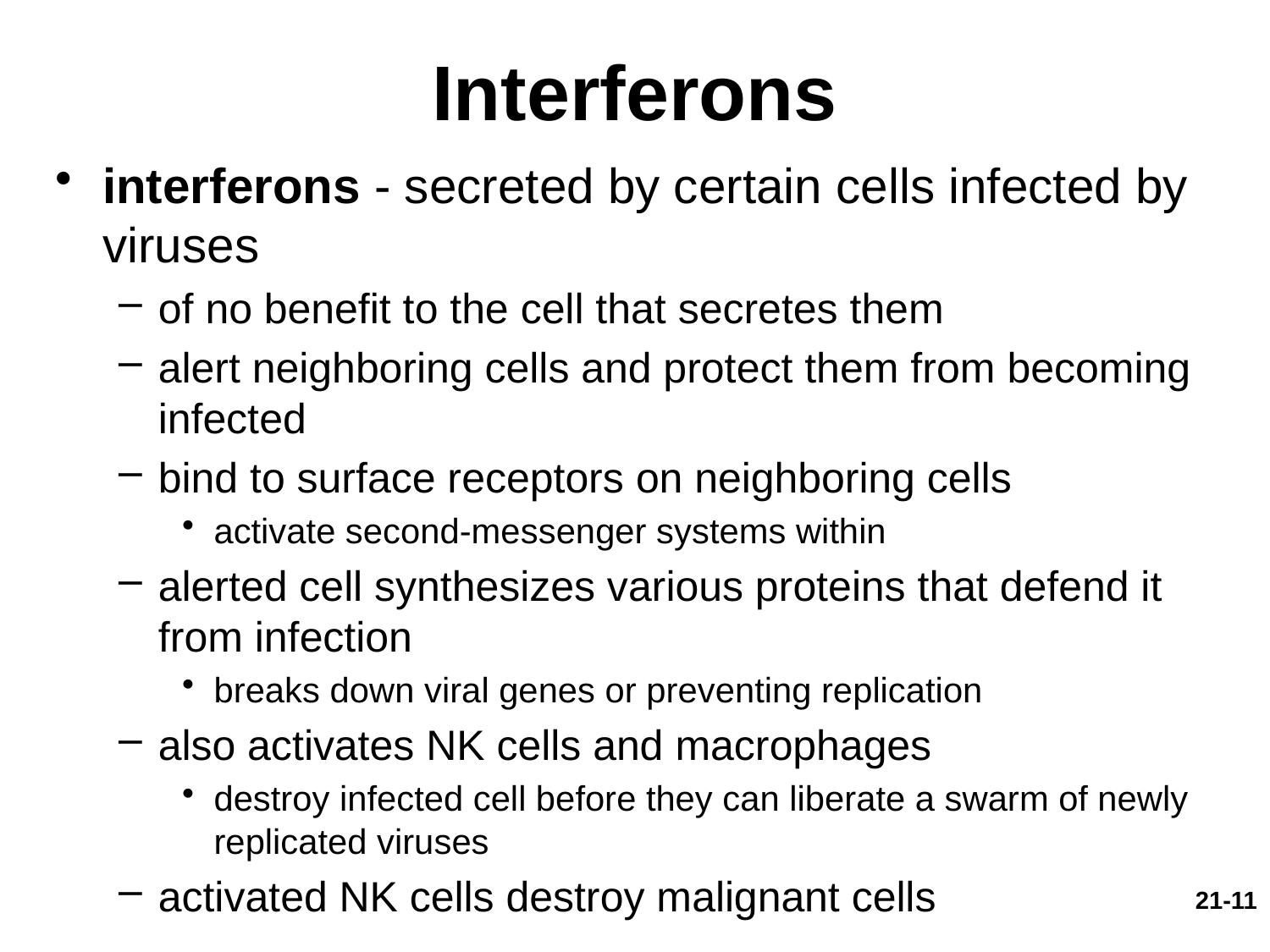

# Interferons
interferons - secreted by certain cells infected by viruses
of no benefit to the cell that secretes them
alert neighboring cells and protect them from becoming infected
bind to surface receptors on neighboring cells
activate second-messenger systems within
alerted cell synthesizes various proteins that defend it from infection
breaks down viral genes or preventing replication
also activates NK cells and macrophages
destroy infected cell before they can liberate a swarm of newly replicated viruses
activated NK cells destroy malignant cells
21-11